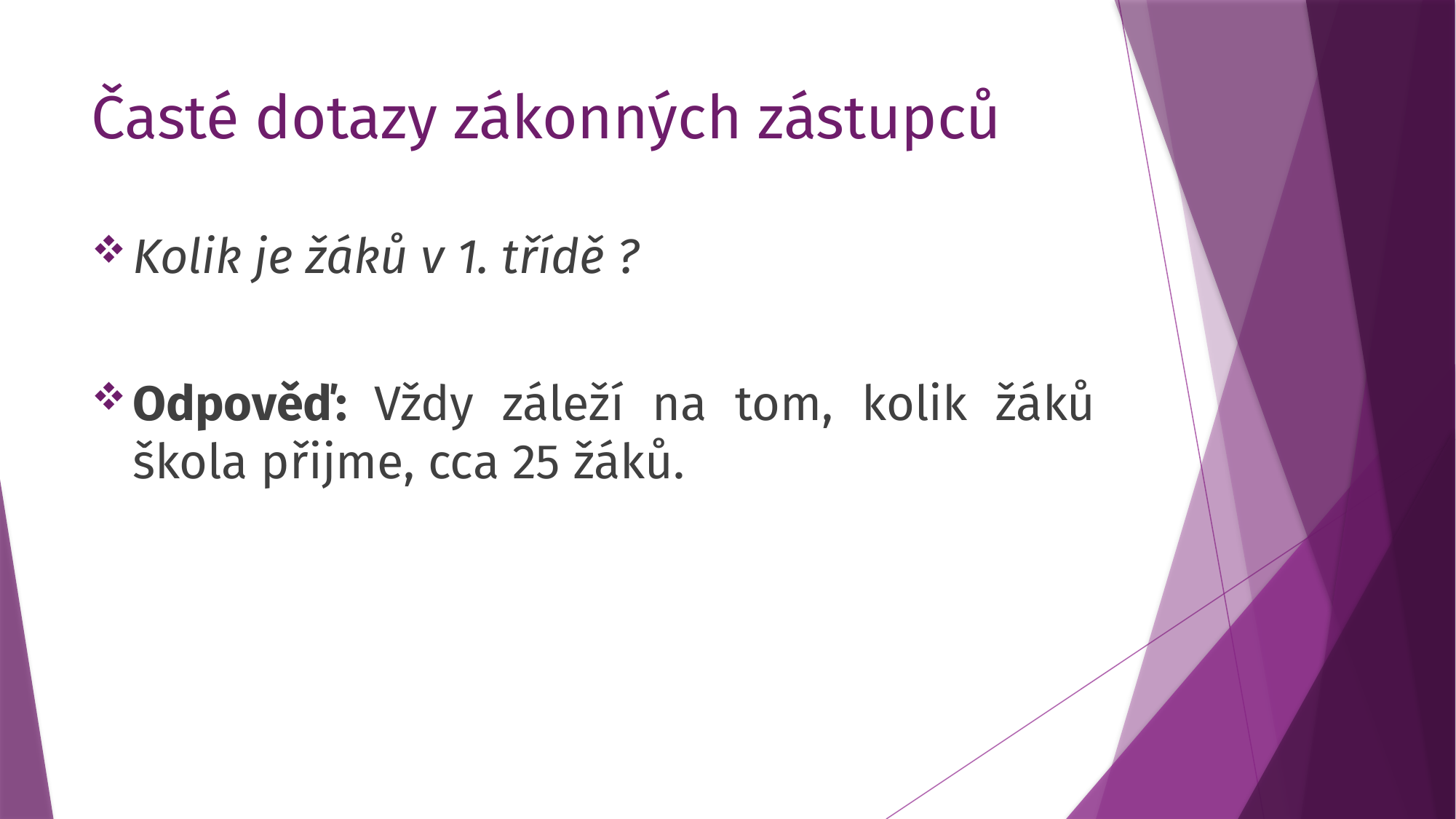

Časté dotazy zákonných zástupců
# Kolik je žáků v 1. třídě ?

Odpověď: Vždy záleží na tom, kolik žáků škola přijme, cca 25 žáků.